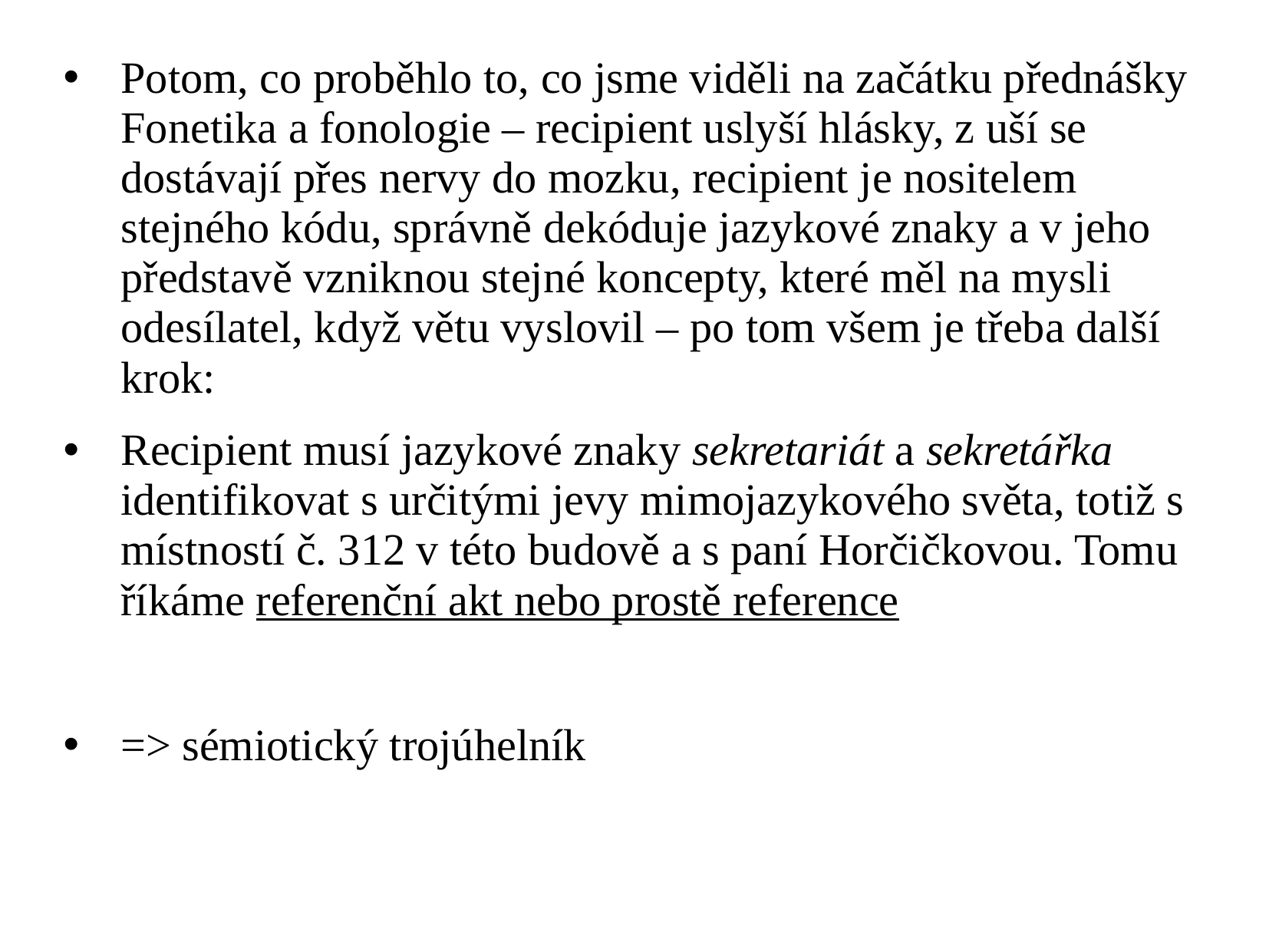

Potom, co proběhlo to, co jsme viděli na začátku přednášky Fonetika a fonologie – recipient uslyší hlásky, z uší se dostávají přes nervy do mozku, recipient je nositelem stejného kódu, správně dekóduje jazykové znaky a v jeho představě vzniknou stejné koncepty, které měl na mysli odesílatel, když větu vyslovil – po tom všem je třeba další krok:
Recipient musí jazykové znaky sekretariát a sekretářka identifikovat s určitými jevy mimojazykového světa, totiž s místností č. 312 v této budově a s paní Horčičkovou. Tomu říkáme referenční akt nebo prostě reference

=> sémiotický trojúhelník